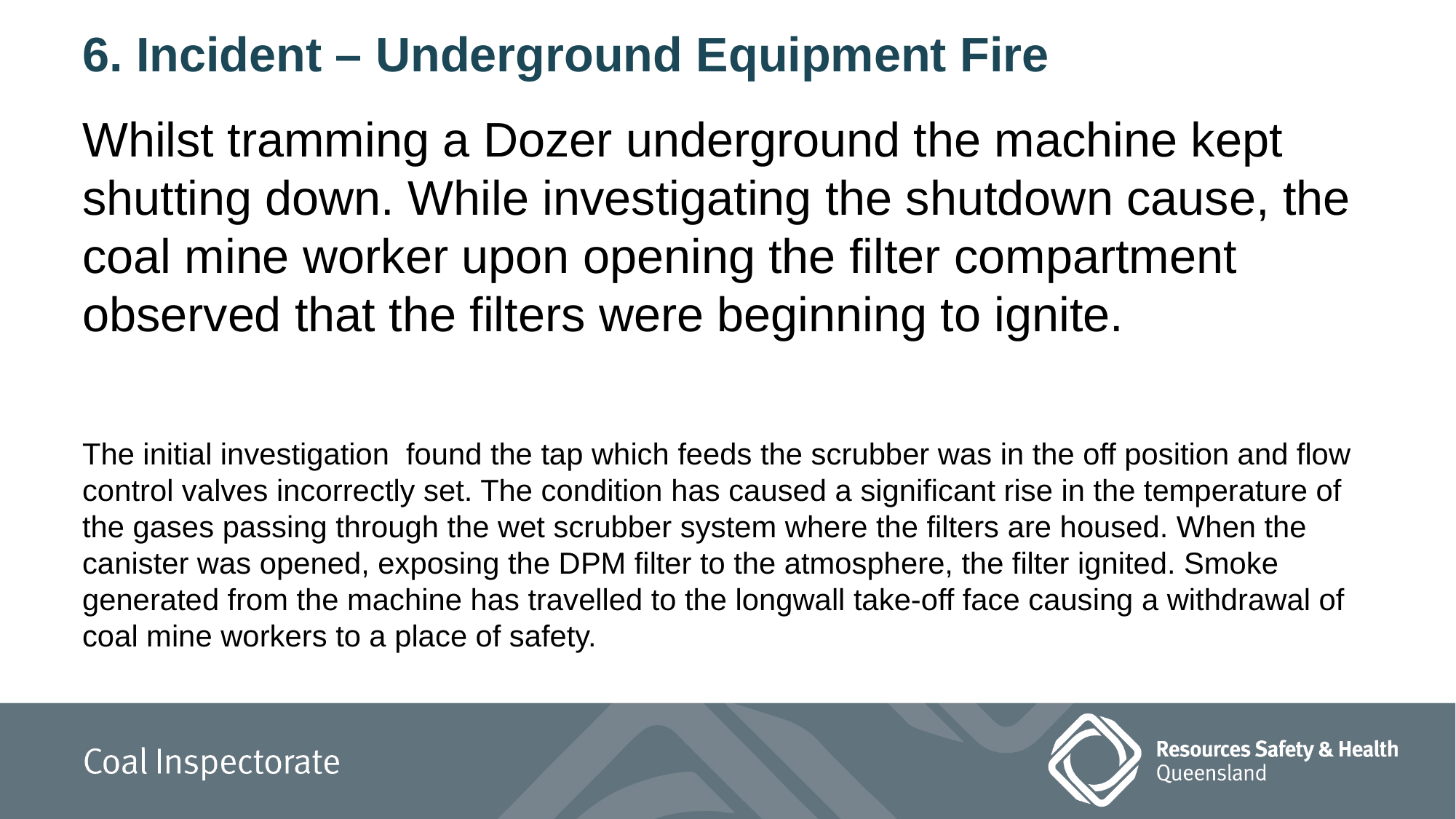

6. Incident – Underground Equipment Fire
Whilst tramming a Dozer underground the machine kept shutting down. While investigating the shutdown cause, the coal mine worker upon opening the filter compartment observed that the filters were beginning to ignite.
The initial investigation  found the tap which feeds the scrubber was in the off position and flow control valves incorrectly set. The condition has caused a significant rise in the temperature of the gases passing through the wet scrubber system where the filters are housed. When the canister was opened, exposing the DPM filter to the atmosphere, the filter ignited. Smoke generated from the machine has travelled to the longwall take-off face causing a withdrawal of coal mine workers to a place of safety.